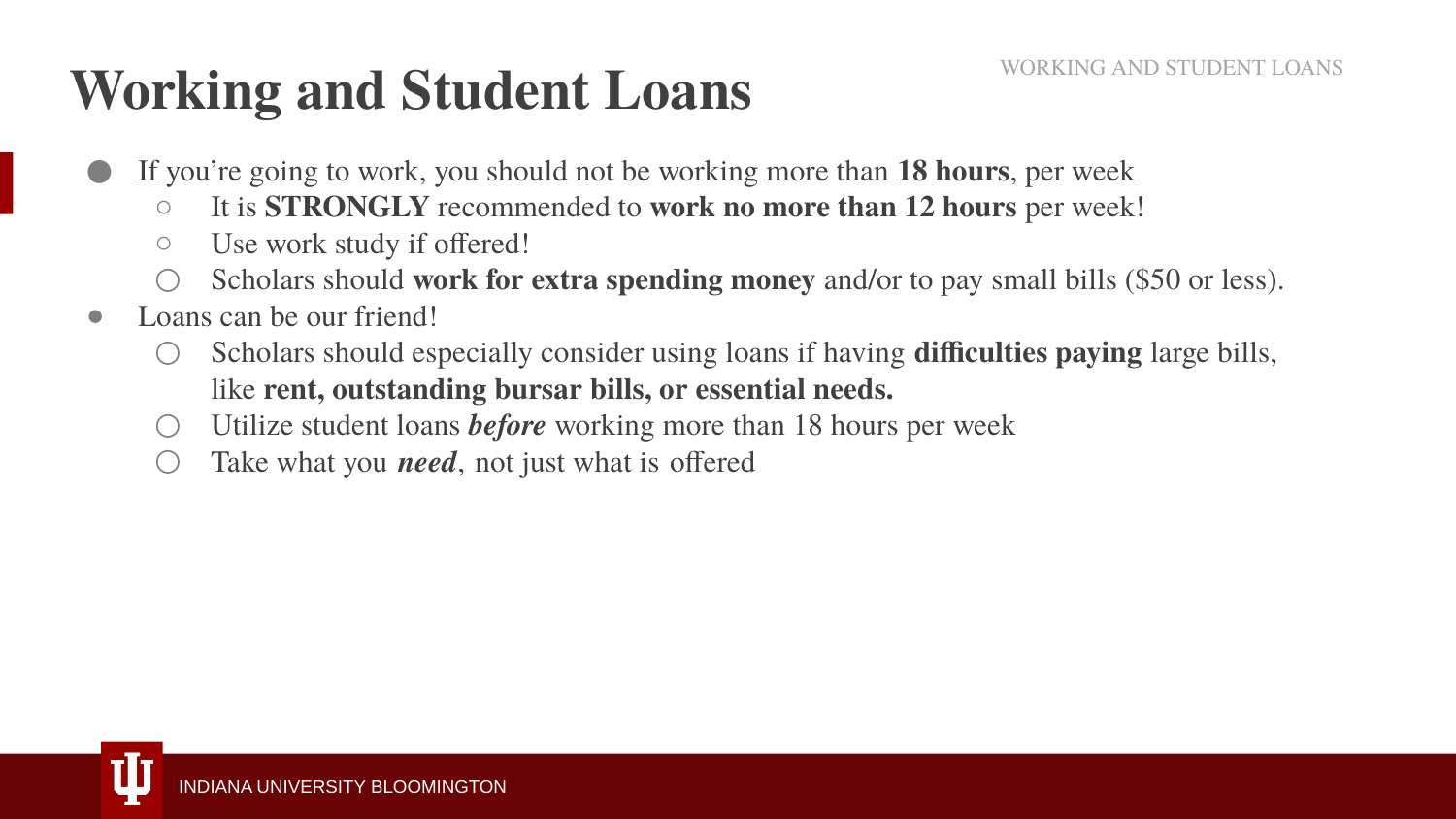

# Working and Student Loans
WORKING AND STUDENT LOANS
If you’re going to work, you should not be working more than 18 hours, per week
It is STRONGLY recommended to work no more than 12 hours per week!
Use work study if offered!
Scholars should work for extra spending money and/or to pay small bills ($50 or less).
Loans can be our friend!
Scholars should especially consider using loans if having difficulties paying large bills, like rent, outstanding bursar bills, or essential needs.
Utilize student loans before working more than 18 hours per week
Take what you need, not just what is offered